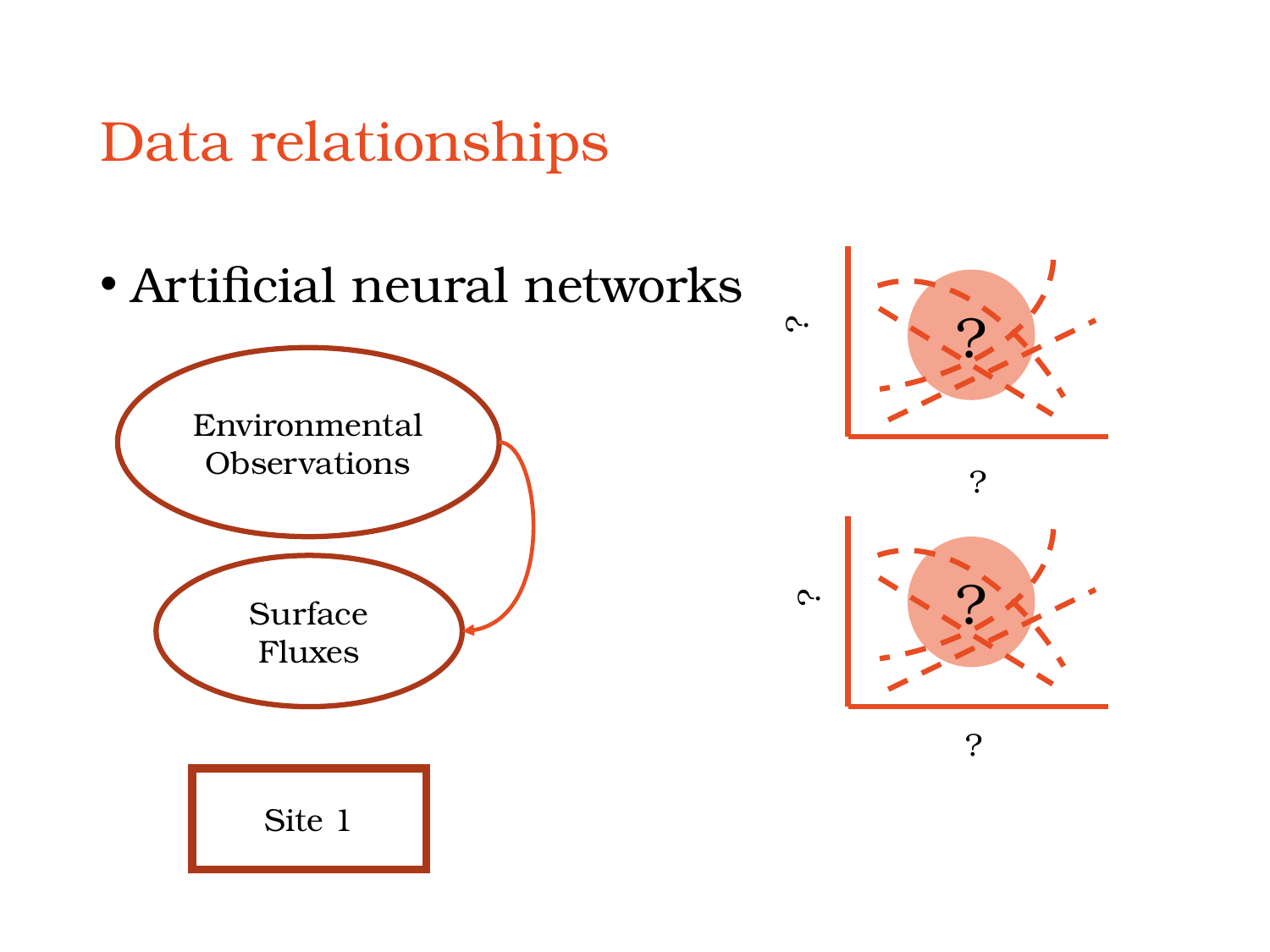

# Data relationships
Artificial neural networks
?

?
Environmental Observations
?
?

Surface Fluxes
?
?
Site 1